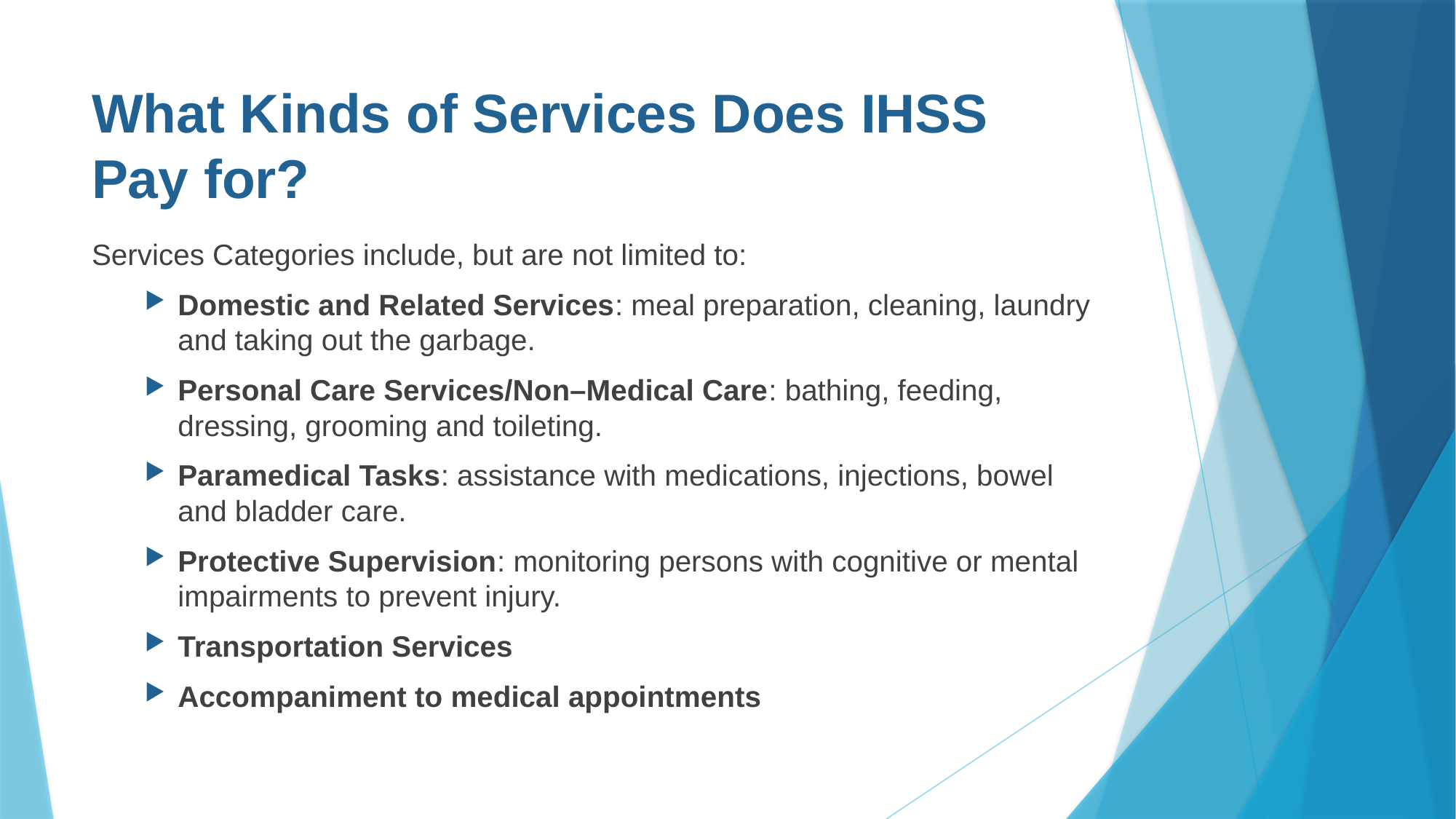

# What Kinds of Services Does IHSS Pay for?
Services Categories include, but are not limited to:
Domestic and Related Services: meal preparation, cleaning, laundry and taking out the garbage.
Personal Care Services/Non–Medical Care: bathing, feeding, dressing, grooming and toileting.
Paramedical Tasks: assistance with medications, injections, bowel and bladder care.
Protective Supervision: monitoring persons with cognitive or mental impairments to prevent injury.
Transportation Services
Accompaniment to medical appointments